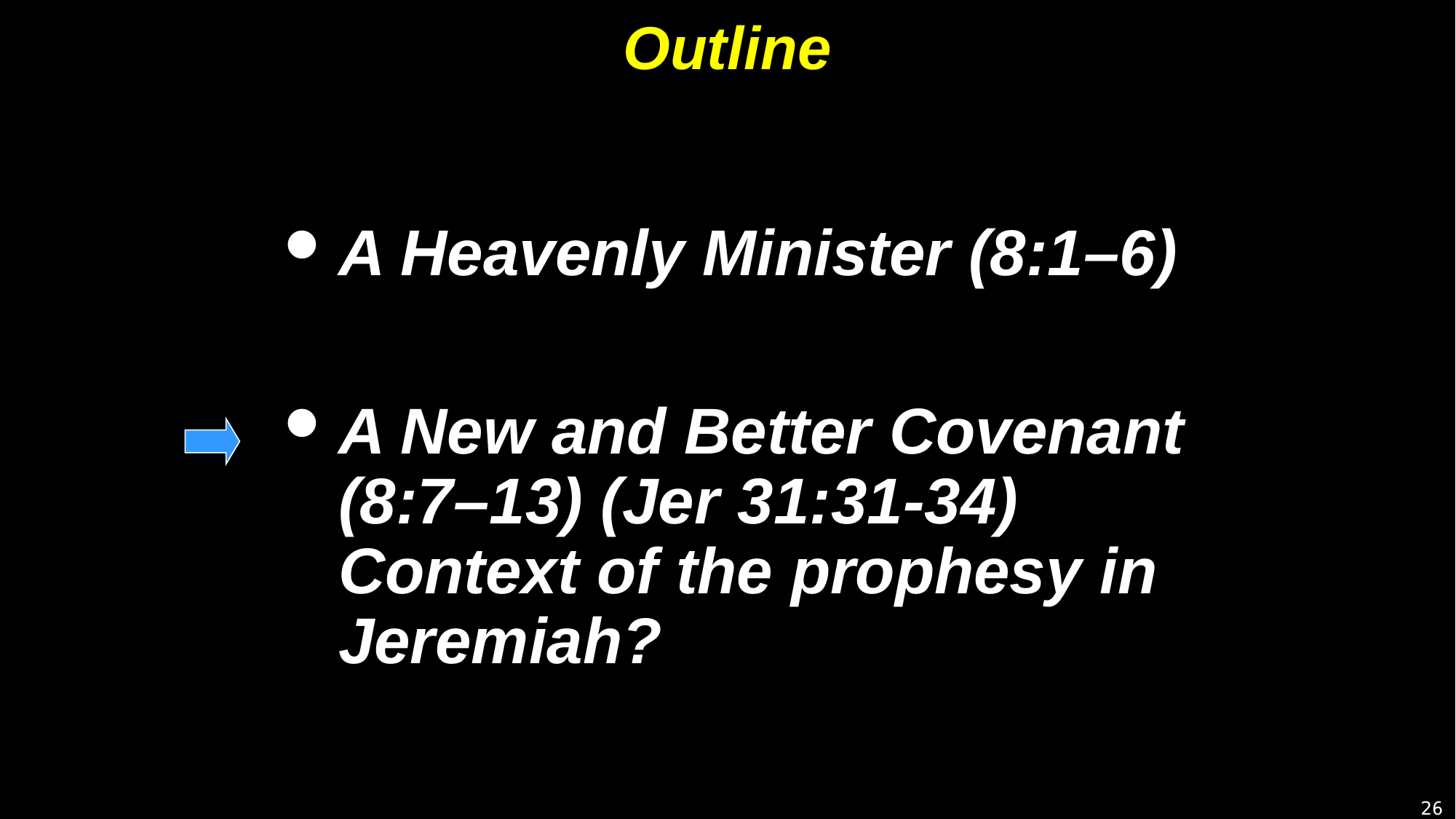

# Outline
A Heavenly Minister (8:1–6)

A New and Better Covenant (8:7–13) (Jer 31:31-34) Context of the prophesy in Jeremiah?

26